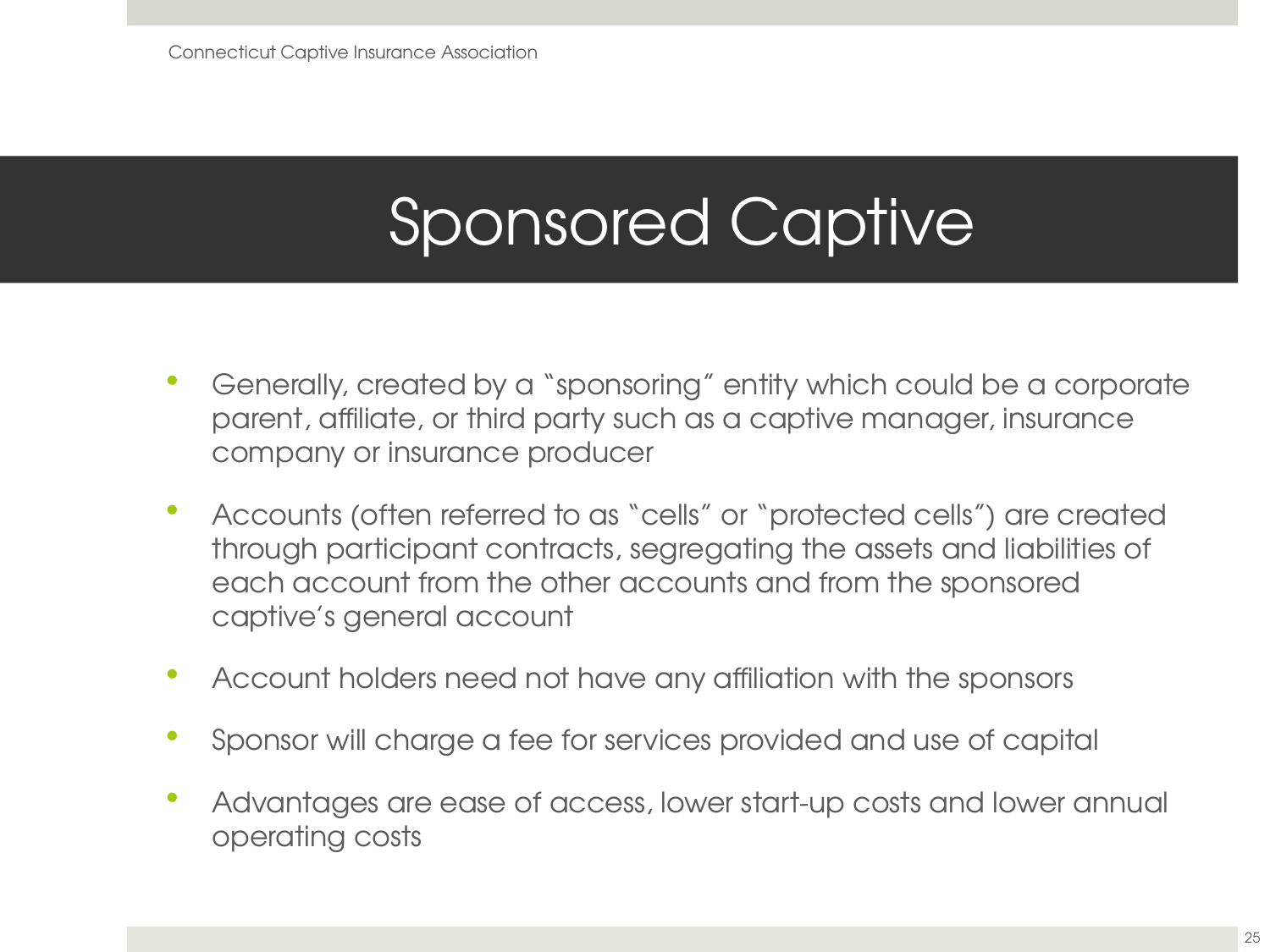

Connecticut Captive Insurance Association
# Sponsored Captive
Generally, created by a “sponsoring” entity which could be a corporate parent, affiliate, or third party such as a captive manager, insurance company or insurance producer
Accounts (often referred to as “cells” or “protected cells”) are created through participant contracts, segregating the assets and liabilities of each account from the other accounts and from the sponsored captive’s general account
Account holders need not have any affiliation with the sponsors
Sponsor will charge a fee for services provided and use of capital
Advantages are ease of access, lower start-up costs and lower annual operating costs
25